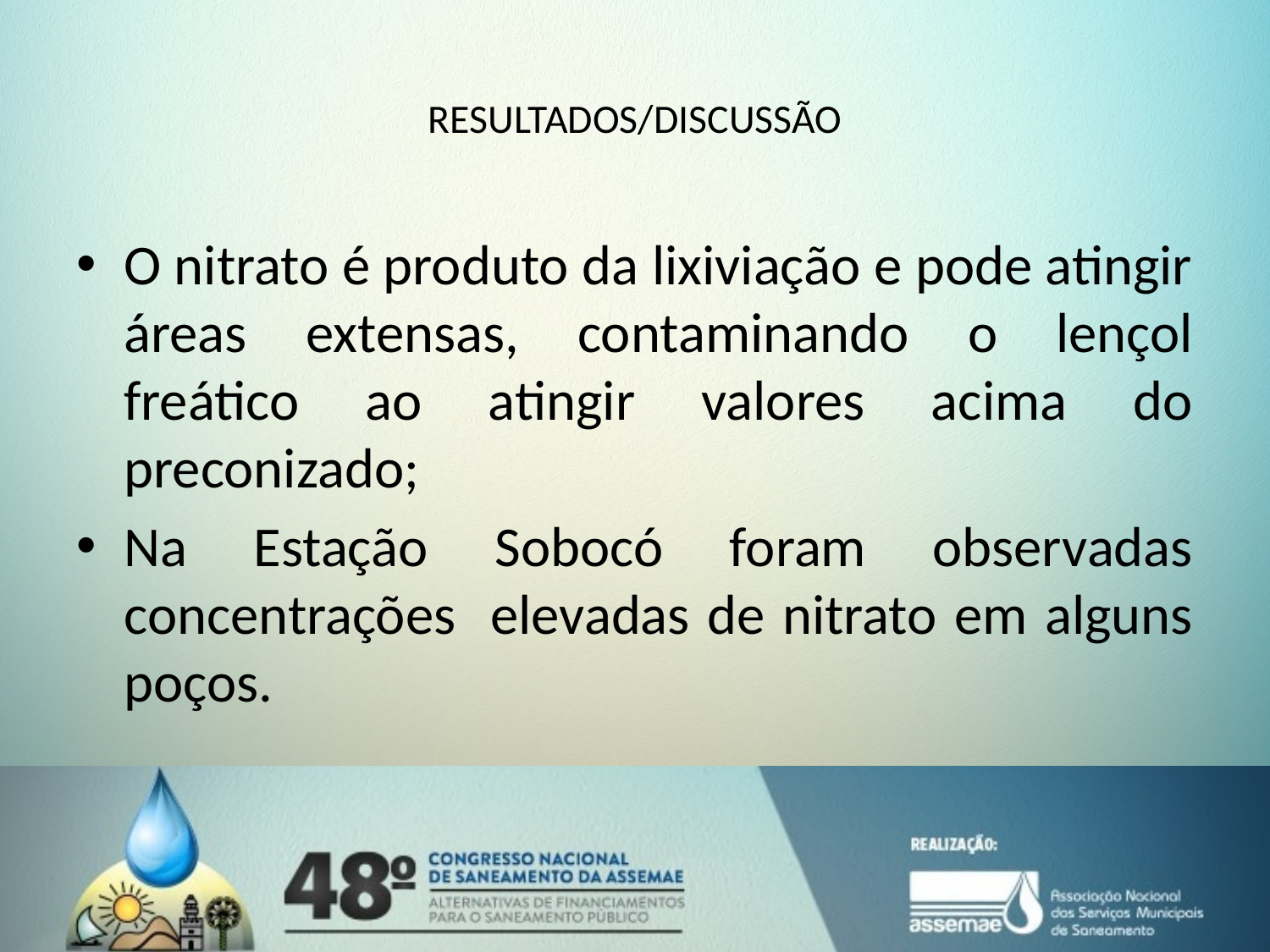

# RESULTADOS/DISCUSSÃO
O nitrato é produto da lixiviação e pode atingir áreas extensas, contaminando o lençol freático ao atingir valores acima do preconizado;
Na Estação Sobocó foram observadas concentrações  elevadas de nitrato em alguns poços.